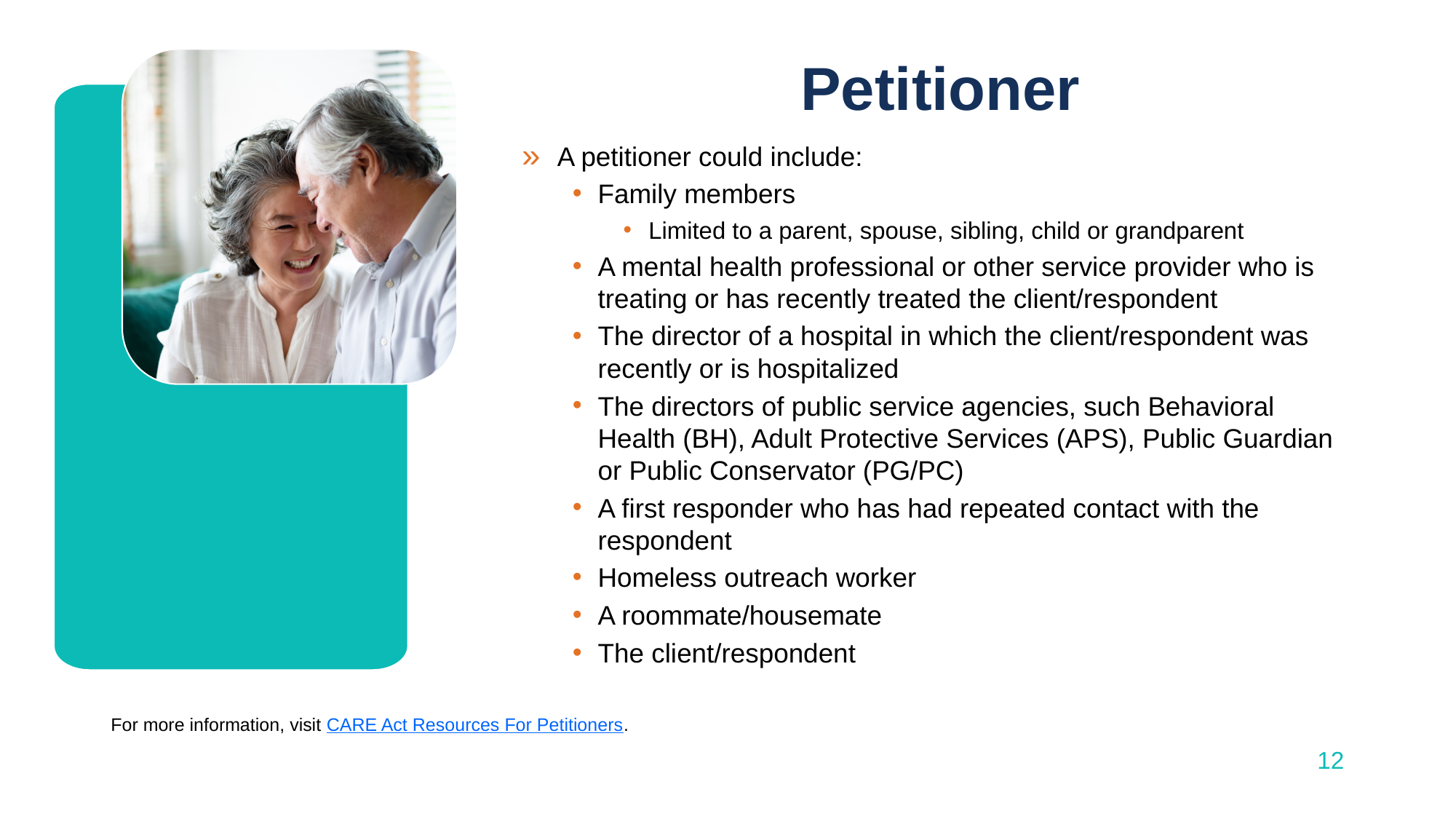

# Petitioner

A petitioner could include:
Family members
Limited to a parent, spouse, sibling, child or grandparent
A mental health professional or other service provider who is treating or has recently treated the client/respondent
The director of a hospital in which the client/respondent was recently or is hospitalized
The directors of public service agencies, such Behavioral Health (BH), Adult Protective Services (APS), Public Guardian or Public Conservator (PG/PC)
A first responder who has had repeated contact with the respondent
Homeless outreach worker
A roommate/housemate
The client/respondent

For more information, visit CARE Act Resources For Petitioners.
12